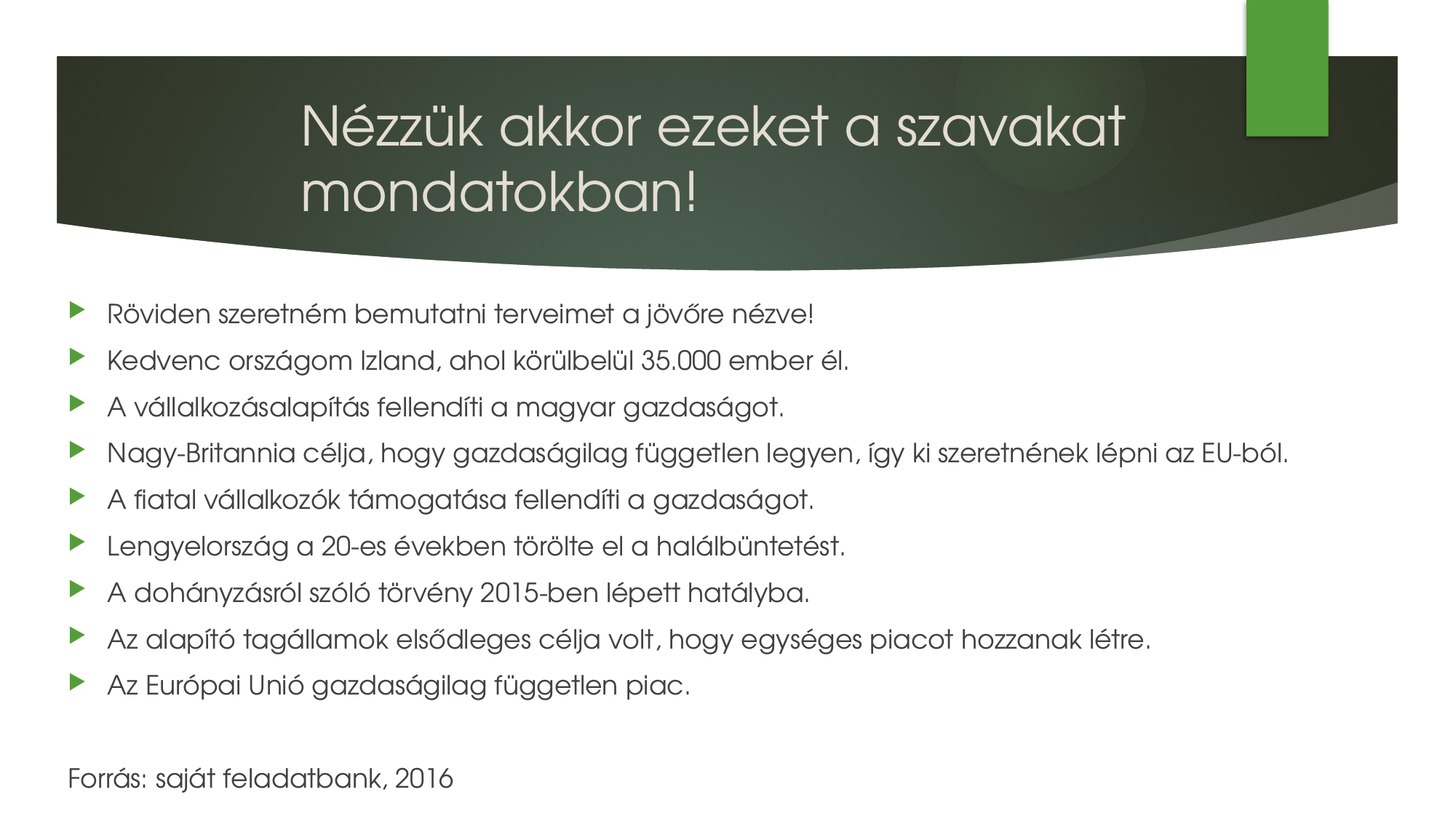

# Nézzük akkor ezeket a szavakat mondatokban!
Röviden szeretném bemutatni terveimet a jövőre nézve!
Kedvenc országom Izland, ahol körülbelül 35.000 ember él.
A vállalkozásalapítás fellendíti a magyar gazdaságot.
Nagy-Britannia célja, hogy gazdaságilag független legyen, így ki szeretnének lépni az EU-ból.
A fiatal vállalkozók támogatása fellendíti a gazdaságot.
Lengyelország a 20-es években törölte el a halálbüntetést.
A dohányzásról szóló törvény 2015-ben lépett hatályba.
Az alapító tagállamok elsődleges célja volt, hogy egységes piacot hozzanak létre.
Az Európai Unió gazdaságilag független piac.

Forrás: saját feladatbank, 2016